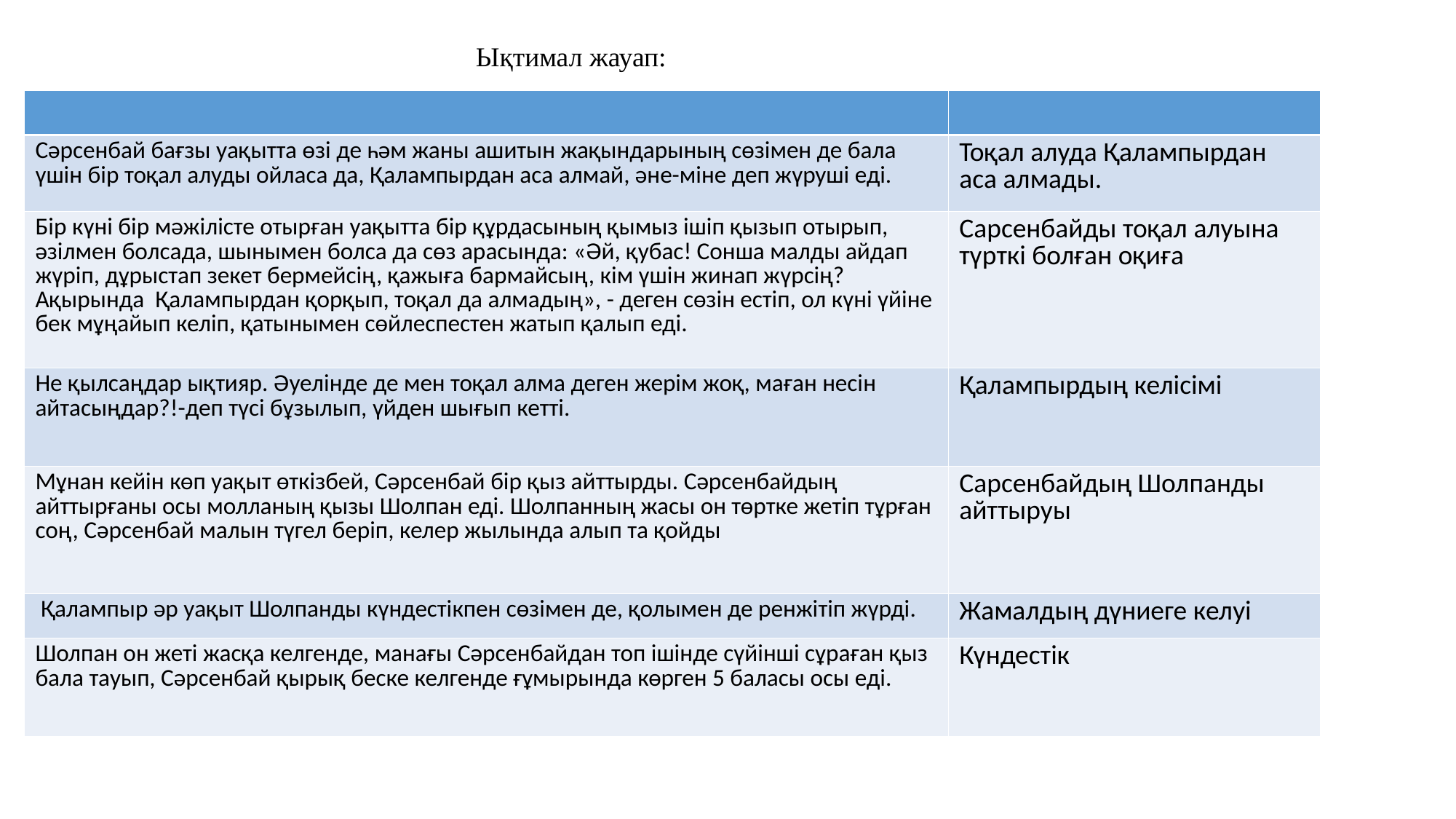

Ықтимал жауап:
|  |  |
| --- | --- |
| Сәрсенбай бағзы уақытта ѳзі де һәм жаны ашитын жақындарының сѳзімен де бала үшін бір тоқал алуды ойласа да, Қалампырдан аса алмай, әне-міне деп жүруші еді. | Тоқал алуда Қалампырдан аса алмады. |
| Бір күні бір мәжілісте отырған уақытта бір құрдасының қымыз ішіп қызып отырып, әзілмен болсада, шынымен болса да сѳз арасында: «Әй, қубас! Сонша малды айдап жүріп, дұрыстап зекет бермейсің, қажыға бармайсың, кім үшін жинап жүрсің? Ақырында Қалампырдан қорқып, тоқал да алмадың», - деген сѳзін естіп, ол күні үйіне бек мұңайып келіп, қатынымен сѳйлеспестен жатып қалып еді. | Сарсенбайды тоқал алуына түрткі болған оқиға |
| He қылсаңдар ықтияр. Әуелінде де мен тоқал алма деген жерім жоқ, маған несін айтасыңдар?!-деп түсі бұзылып, үйден шығып кетті. | Қалампырдың келісімі |
| Мұнан кейін кѳп уақыт ѳткізбей, Сәрсенбай бір қыз айттырды. Сәрсенбайдың айттырғаны осы молланың қызы Шолпан еді. Шолпанның жасы он тѳртке жетіп тұрған соң, Сәрсенбай малын түгел беріп, келер жылында алып та қойды | Сарсенбайдың Шолпанды айттыруы |
| Қалампыр әр уақыт Шолпанды күндестікпен сѳзімен де, қолымен де ренжітіп жүрді. | Жамалдың дүниеге келуі |
| Шолпан он жеті жасқа келгенде, манағы Сәрсенбайдан топ ішінде сүйінші сұраған қыз бала тауып, Сәрсенбай қырық беске келгенде ғұмырында кѳрген 5 баласы осы еді. | Күндестік |